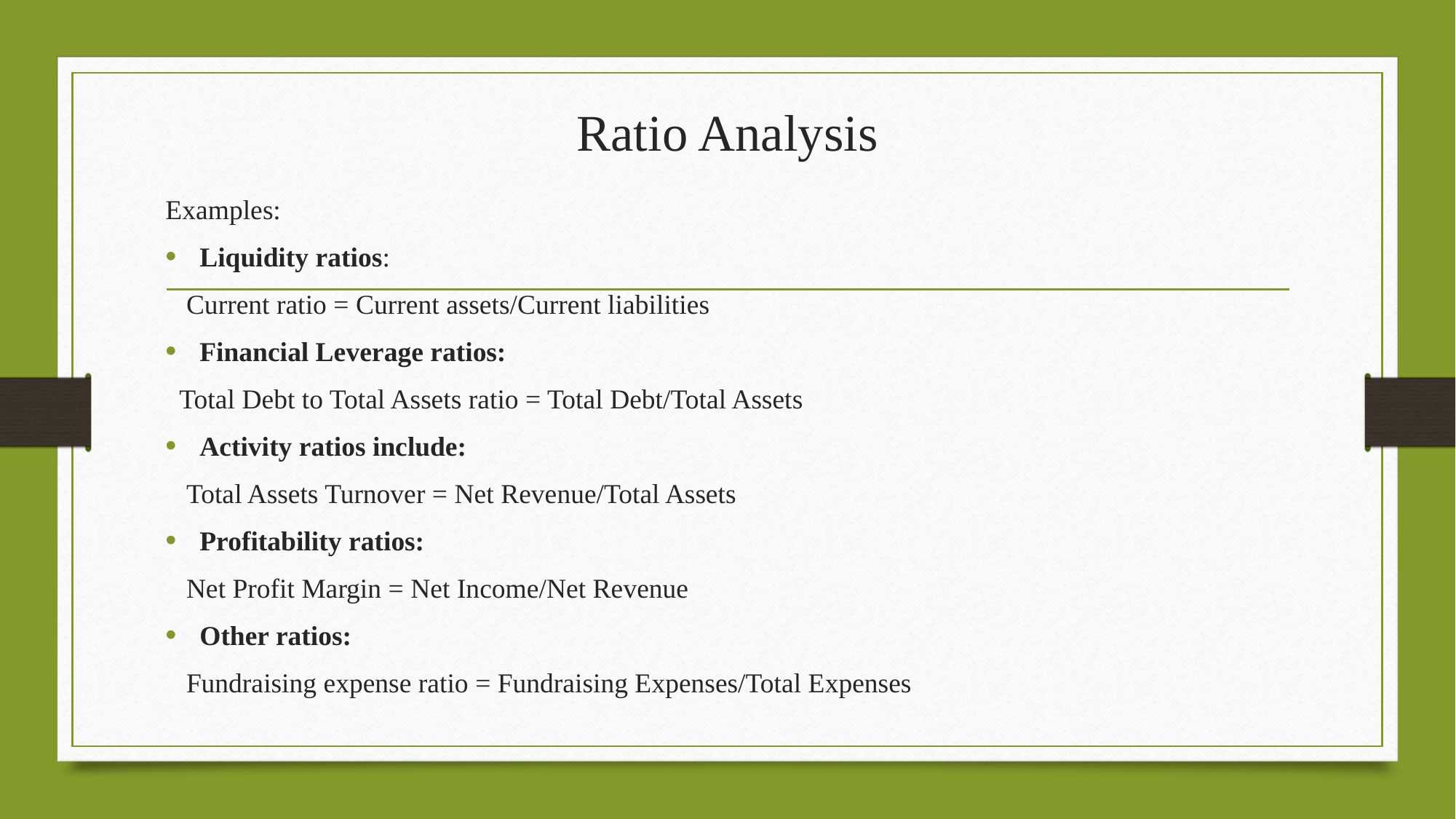

# Ratio Analysis
Examples:
Liquidity ratios:
   Current ratio = Current assets/Current liabilities
Financial Leverage ratios:
  Total Debt to Total Assets ratio = Total Debt/Total Assets
Activity ratios include:
   Total Assets Turnover = Net Revenue/Total Assets
Profitability ratios:
   Net Profit Margin = Net Income/Net Revenue
Other ratios:
   Fundraising expense ratio = Fundraising Expenses/Total Expenses